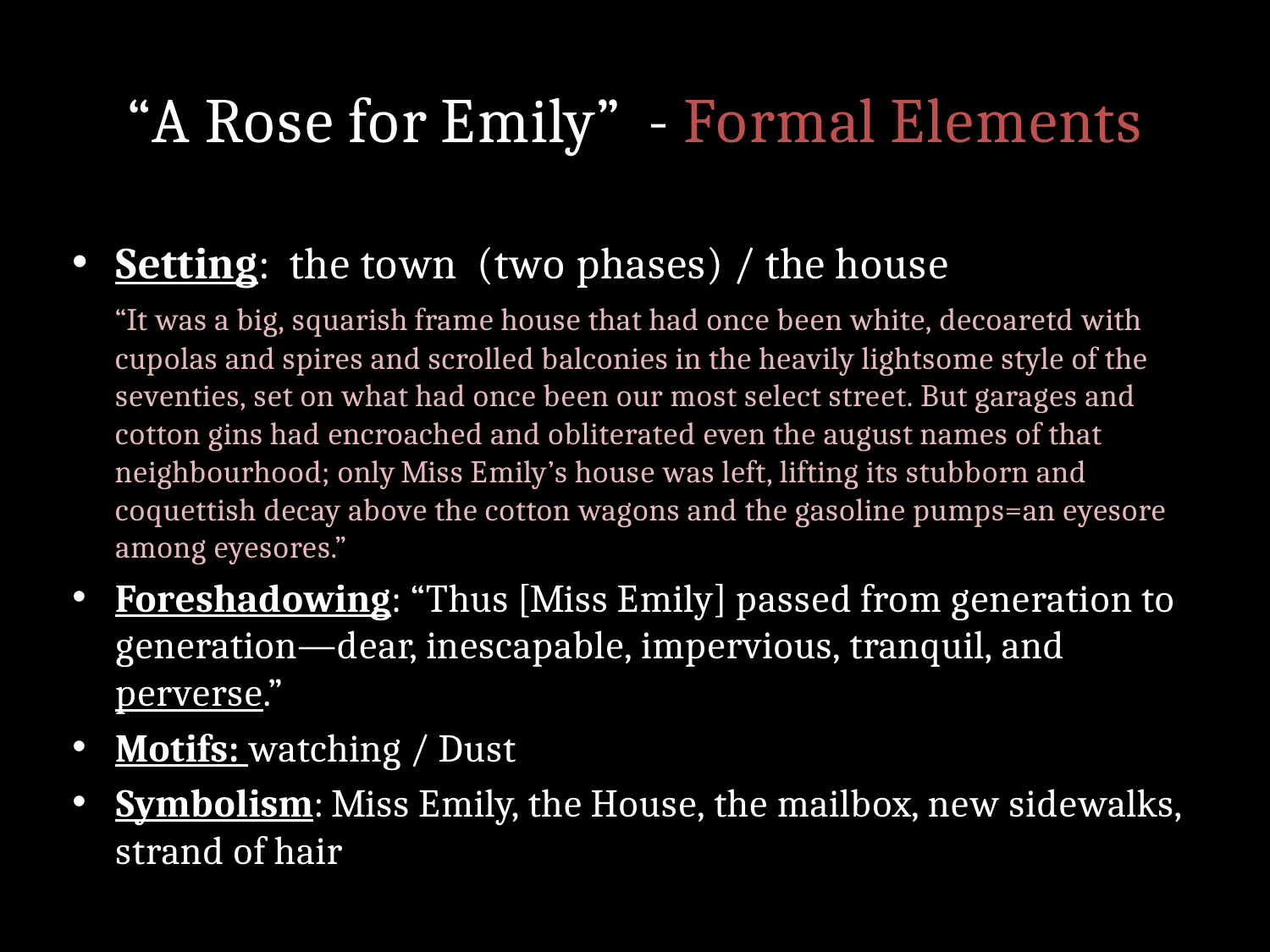

# “A Rose for Emily”  - Formal Elements
Setting:  the town  (two phases) / the house
	“It was a big, squarish frame house that had once been white, decoaretd with cupolas and spires and scrolled balconies in the heavily lightsome style of the seventies, set on what had once been our most select street. But garages and cotton gins had encroached and obliterated even the august names of that neighbourhood; only Miss Emily’s house was left, lifting its stubborn and coquettish decay above the cotton wagons and the gasoline pumps=an eyesore among eyesores.”
Foreshadowing: “Thus [Miss Emily] passed from generation to generation—dear, inescapable, impervious, tranquil, and perverse.”
Motifs: watching / Dust
Symbolism: Miss Emily, the House, the mailbox, new sidewalks, strand of hair